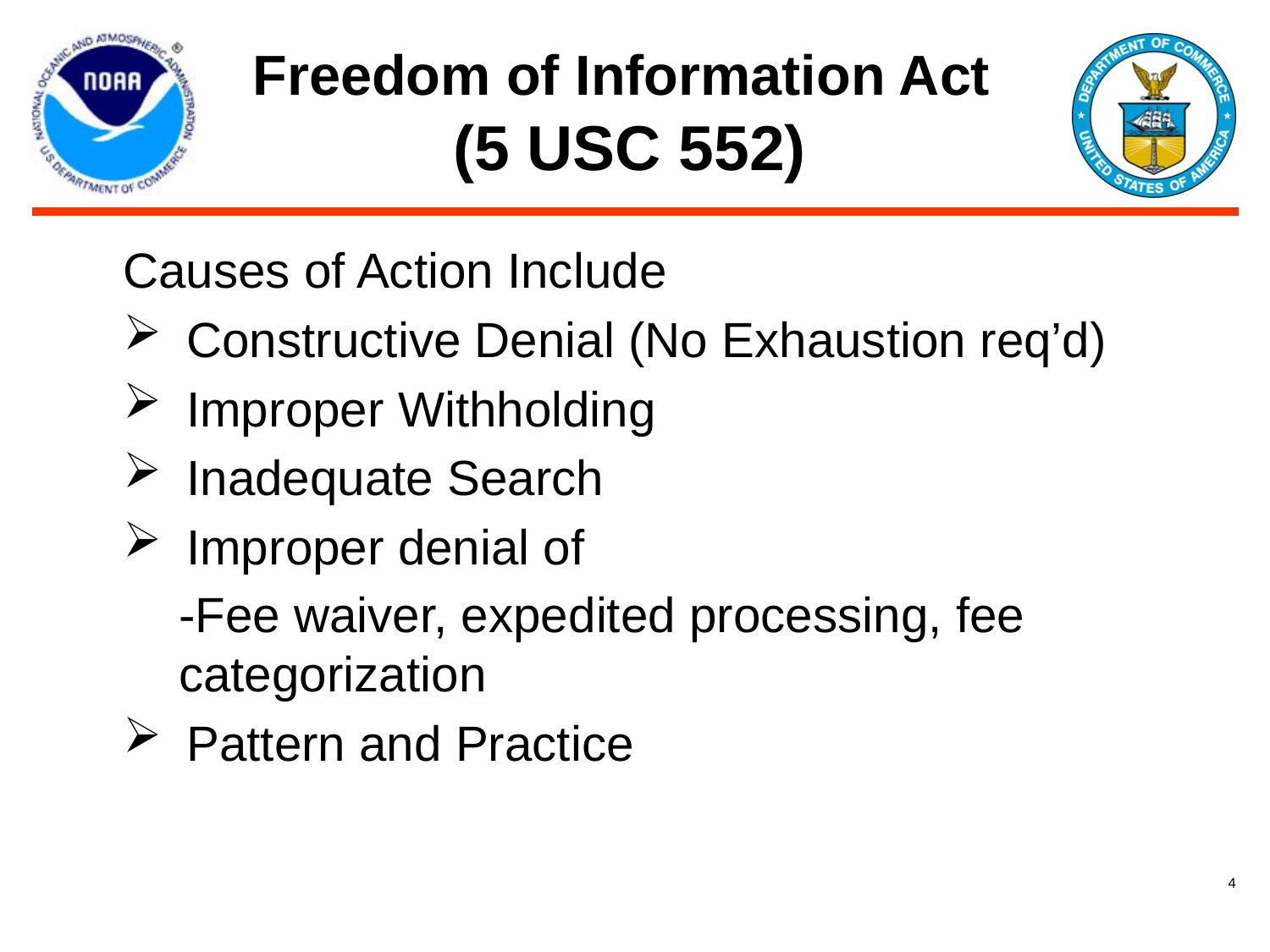

# Freedom of Information Act (5 USC 552)
Causes of Action Include
Constructive Denial (No Exhaustion req’d)
Improper Withholding
Inadequate Search
Improper denial of
-Fee waiver, expedited processing, fee   categorization
Pattern and Practice

4